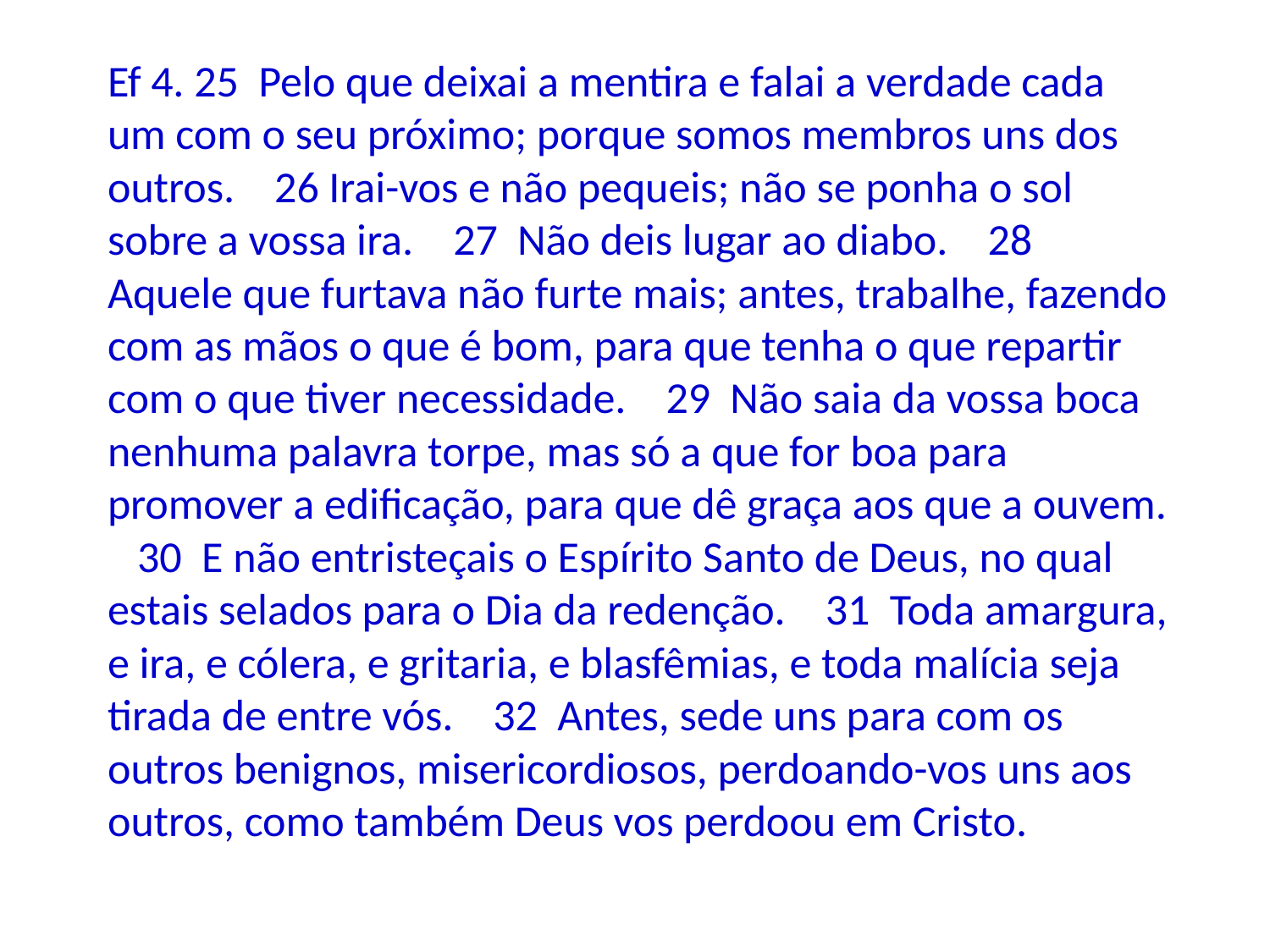

Ef 4. 25  Pelo que deixai a mentira e falai a verdade cada um com o seu próximo; porque somos membros uns dos outros.    26 Irai-vos e não pequeis; não se ponha o sol sobre a vossa ira.    27  Não deis lugar ao diabo.    28  Aquele que furtava não furte mais; antes, trabalhe, fazendo com as mãos o que é bom, para que tenha o que repartir com o que tiver necessidade.    29  Não saia da vossa boca nenhuma palavra torpe, mas só a que for boa para promover a edificação, para que dê graça aos que a ouvem.    30  E não entristeçais o Espírito Santo de Deus, no qual estais selados para o Dia da redenção.    31  Toda amargura, e ira, e cólera, e gritaria, e blasfêmias, e toda malícia seja tirada de entre vós.    32  Antes, sede uns para com os outros benignos, misericordiosos, perdoando-vos uns aos outros, como também Deus vos perdoou em Cristo.